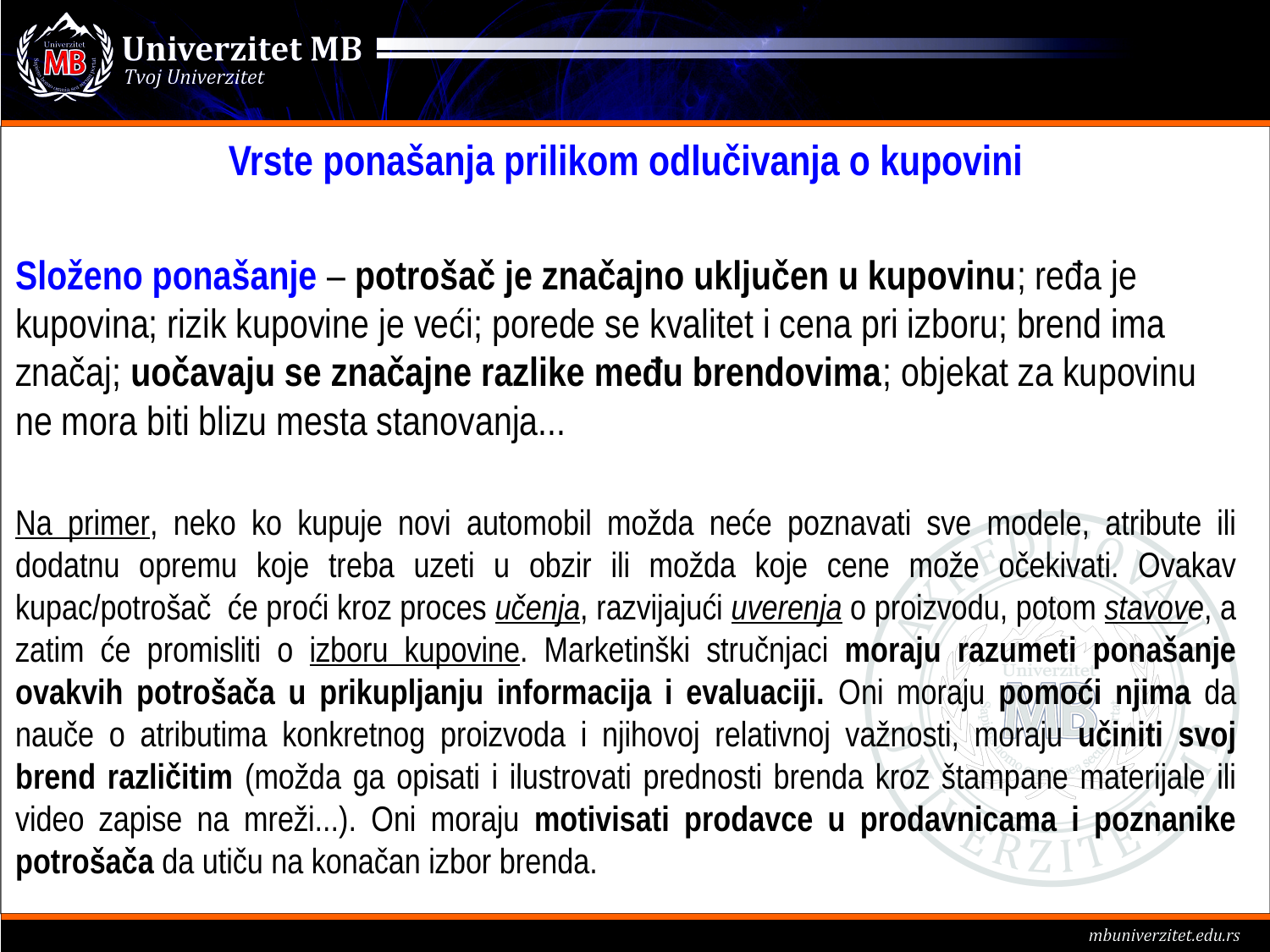

Vrste ponašanja prilikom odlučivanja o kupovini

Složeno ponašanje – potrošač je značajno uključen u kupovinu; ređa je kupovina; rizik kupovine je veći; porede se kvalitet i cena pri izboru; brend ima značaj; uočavaju se značajne razlike među brendovima; objekat za kupovinu ne mora biti blizu mesta stanovanja...

Na primer, neko ko kupuje novi automobil možda neće poznavati sve modele, atribute ili dodatnu opremu koje treba uzeti u obzir ili možda koje cene može očekivati. Ovakav kupac/potrošač  će proći kroz proces učenja, razvijajući uverenja o proizvodu, potom stavove, a zatim će promisliti o izboru kupovine. Marketinški stručnjaci moraju razumeti ponašanje ovakvih potrošača u prikupljanju informacija i evaluaciji. Oni moraju pomoći njima da nauče o atributima konkretnog proizvoda i njihovoj relativnoj važnosti, moraju učiniti svoj brend različitim (možda ga opisati i ilustrovati prednosti brenda kroz štampane materijale ili video zapise na mreži...). Oni moraju motivisati prodavce u prodavnicama i poznanike potrošača da utiču na konačan izbor brenda.